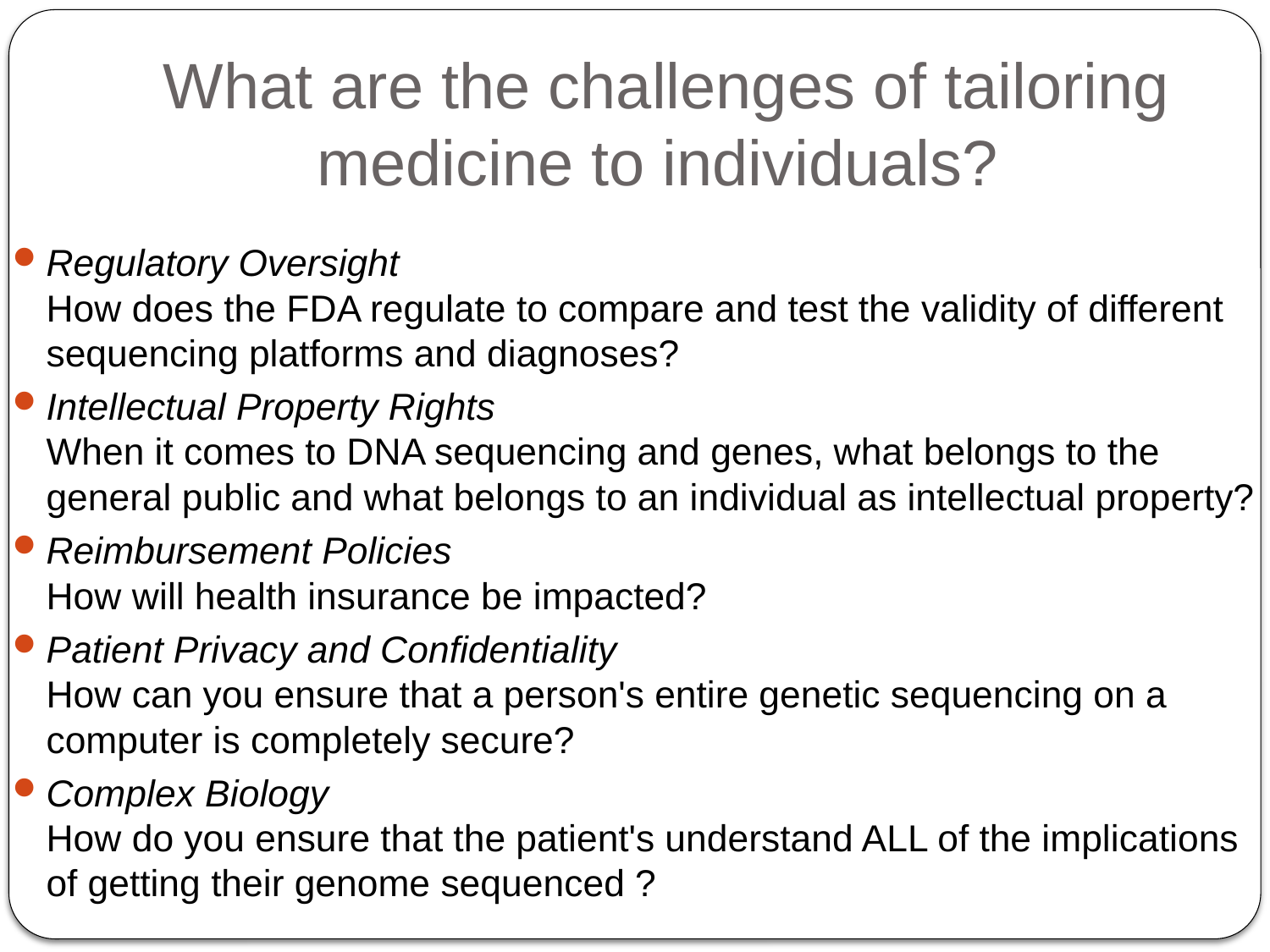

# What are the challenges of tailoring medicine to individuals?
Regulatory Oversight
How does the FDA regulate to compare and test the validity of different sequencing platforms and diagnoses?
Intellectual Property Rights
When it comes to DNA sequencing and genes, what belongs to the general public and what belongs to an individual as intellectual property?
Reimbursement Policies
How will health insurance be impacted?
Patient Privacy and Confidentiality 
How can you ensure that a person's entire genetic sequencing on a computer is completely secure?
Complex Biology
How do you ensure that the patient's understand ALL of the implications of getting their genome sequenced ?